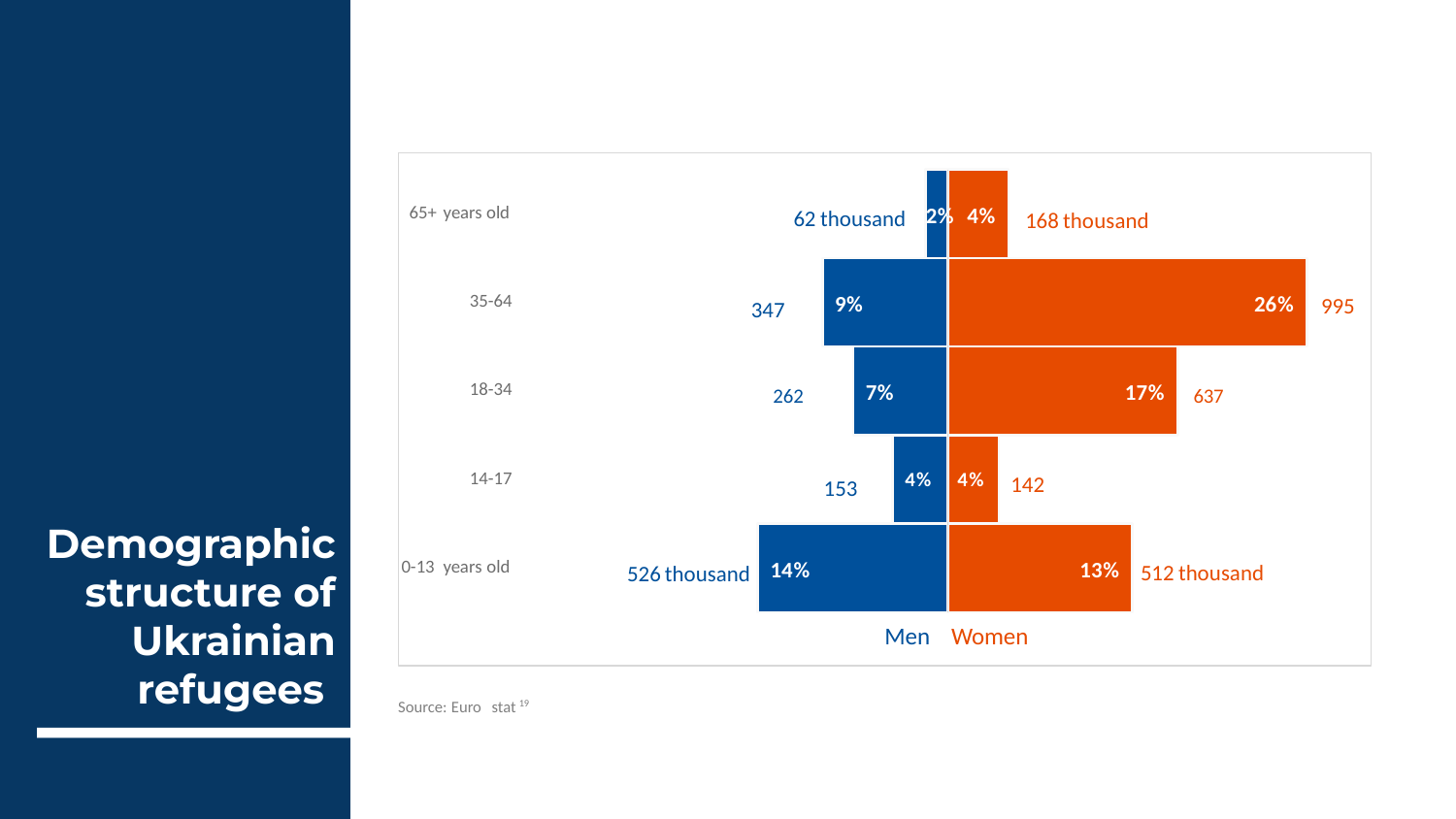

65+
 years old
2
%
4
%
6
2

thousand
168

thousand

35-64
9
%
26
%
995
347

18-34
7
%
17
%
262
637

14-17
4
%
4
%
142
153

0-13
 years old
14
%
13
%
512
thousand
526
thousand
Men
Women

Source: Euro
stat

19
# Demographic structure of Ukrainian refugees